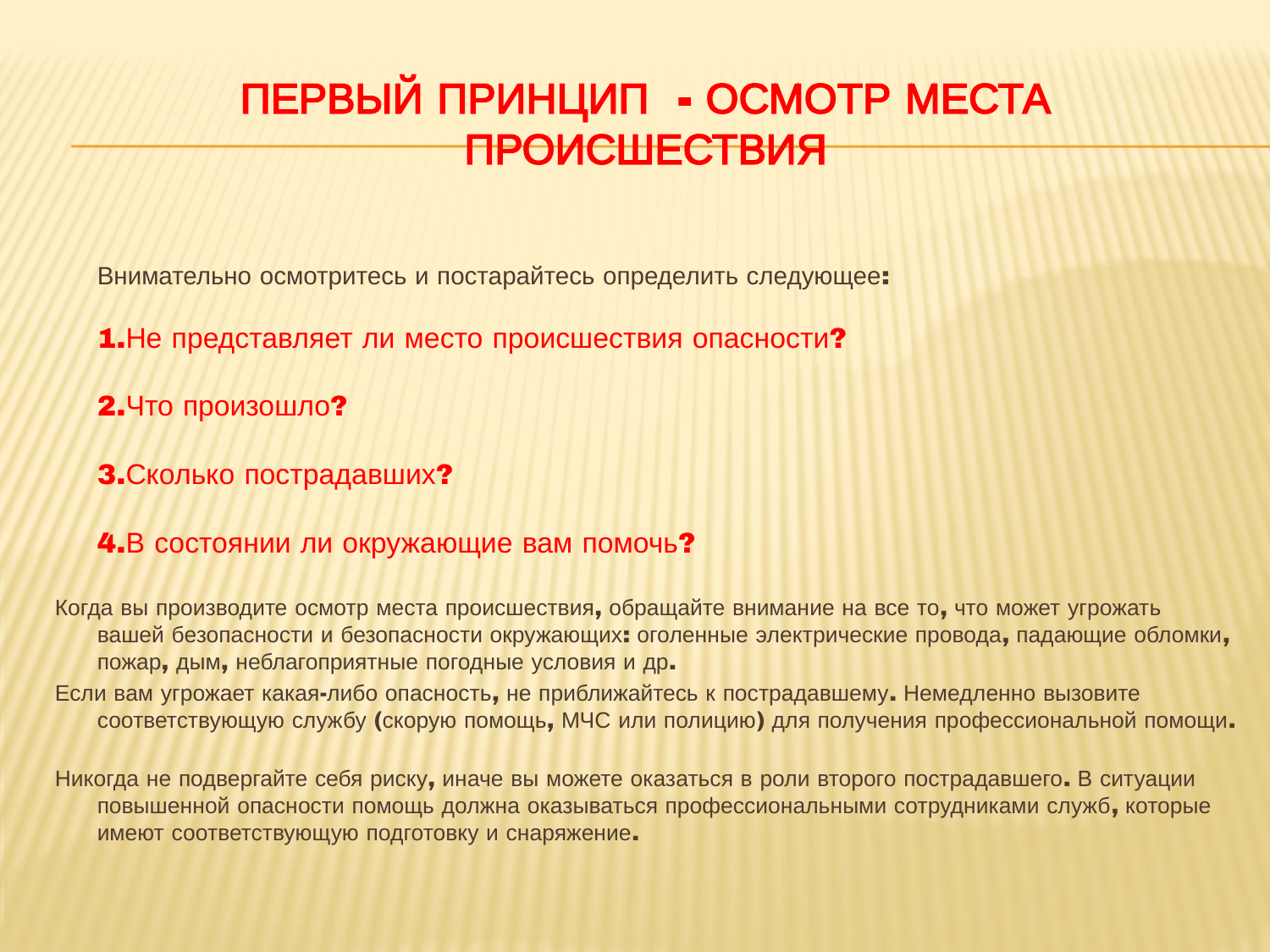

# Первый Принцип  - осмотр места происшествия
Внимательно осмотритесь и постарайтесь определить следующее:
1.Не представляет ли место происшествия опасности?
2.Что произошло?
3.Сколько пострадавших?
4.В состоянии ли окружающие вам помочь?
Когда вы производите осмотр места происшествия, обращайте внимание на все то, что может угрожать вашей безопасности и безопасности окружающих: оголенные электрические провода, падающие обломки, пожар, дым, неблагоприятные погодные условия и др.
Если вам угрожает какая-либо опасность, не приближайтесь к пострадавшему. Немедленно вызовите соответствующую службу (скорую помощь, МЧС или полицию) для получения профессиональной помощи.
Никогда не подвергайте себя риску, иначе вы можете оказаться в роли второго пострадавшего. В ситуации повышенной опасности помощь должна оказываться профессиональными сотрудниками служб, которые имеют соответствующую подготовку и снаряжение.